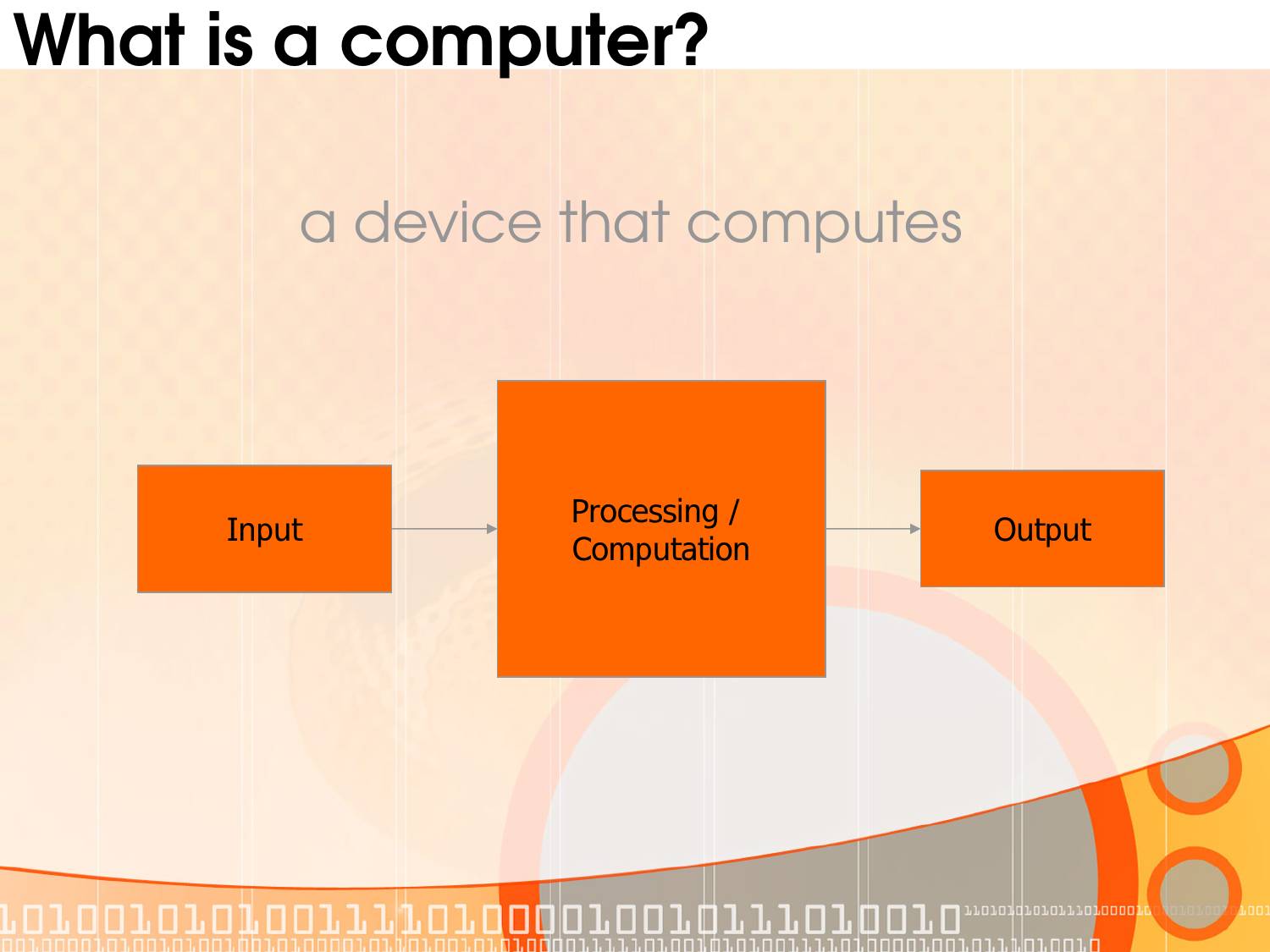

# What is a computer?
a device that computes
Processing /
Computation
Input
Output